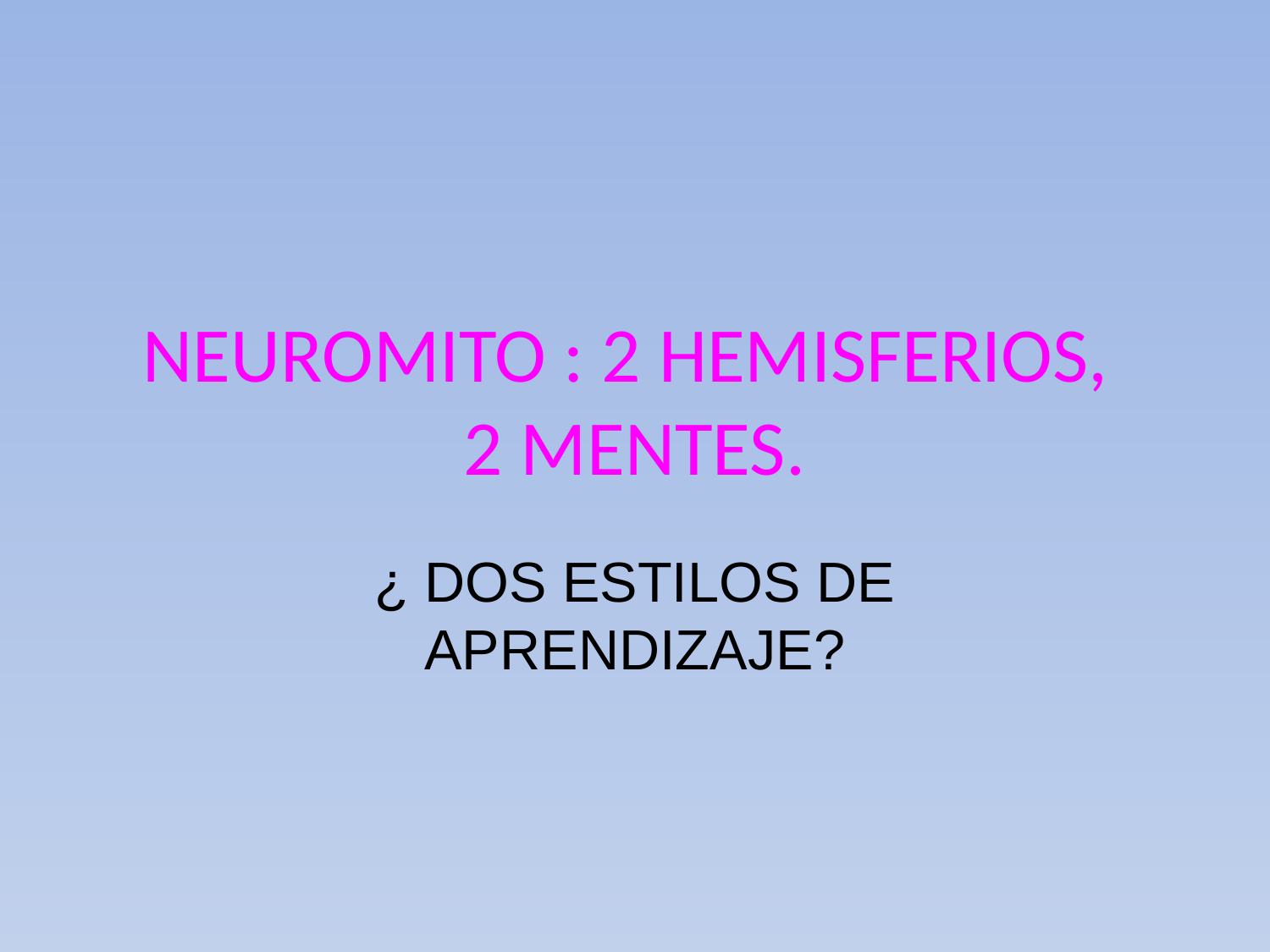

# NEUROMITO : 2 HEMISFERIOS, 2 MENTES.
¿ DOS ESTILOS DE APRENDIZAJE?